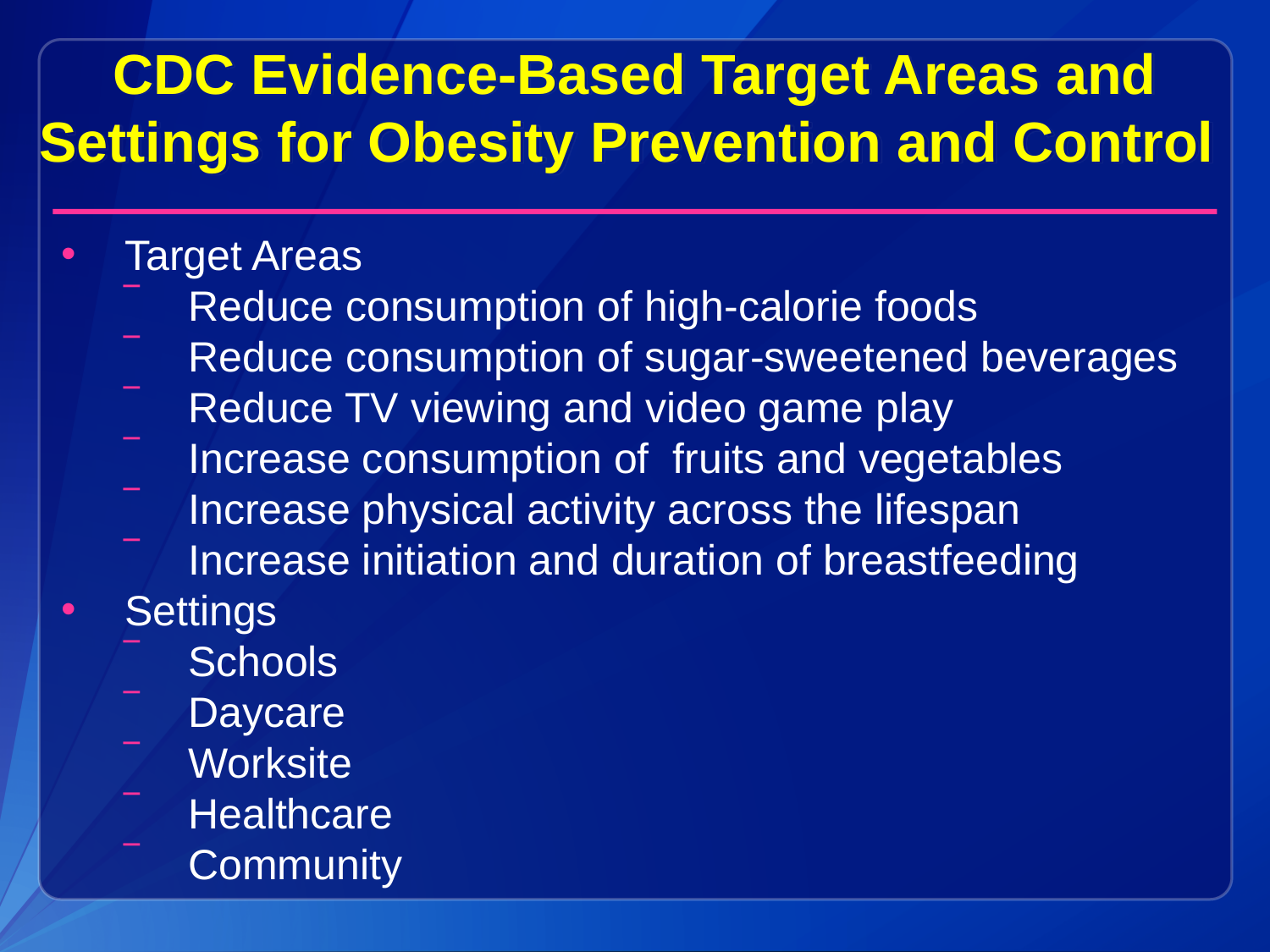

CDC Evidence-Based Target Areas and Settings for Obesity Prevention and Control

Target Areas
Reduce consumption of high-calorie foods
Reduce consumption of sugar-sweetened beverages
Reduce TV viewing and video game play
Increase consumption of  fruits and vegetables
Increase physical activity across the lifespan
Increase initiation and duration of breastfeeding
Settings
Schools
Daycare
Worksite
Healthcare
Community